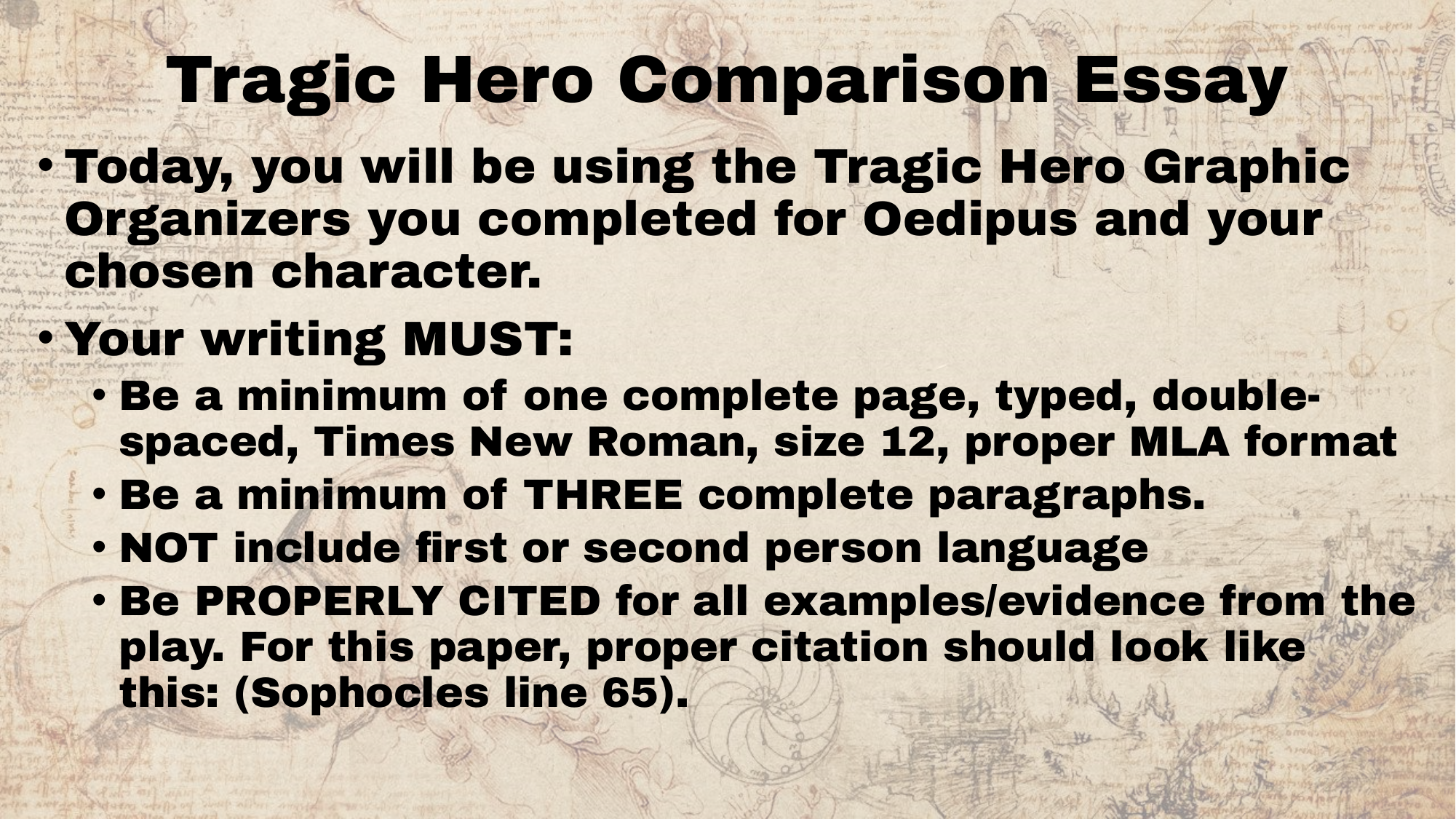

# Tragic Hero Comparison Essay
Today, you will be using the Tragic Hero Graphic Organizers you completed for Oedipus and your chosen character.
Your writing MUST:
Be a minimum of one complete page, typed, double-spaced, Times New Roman, size 12, proper MLA format
Be a minimum of THREE complete paragraphs.
NOT include first or second person language
Be PROPERLY CITED for all examples/evidence from the play. For this paper, proper citation should look like this: (Sophocles line 65).